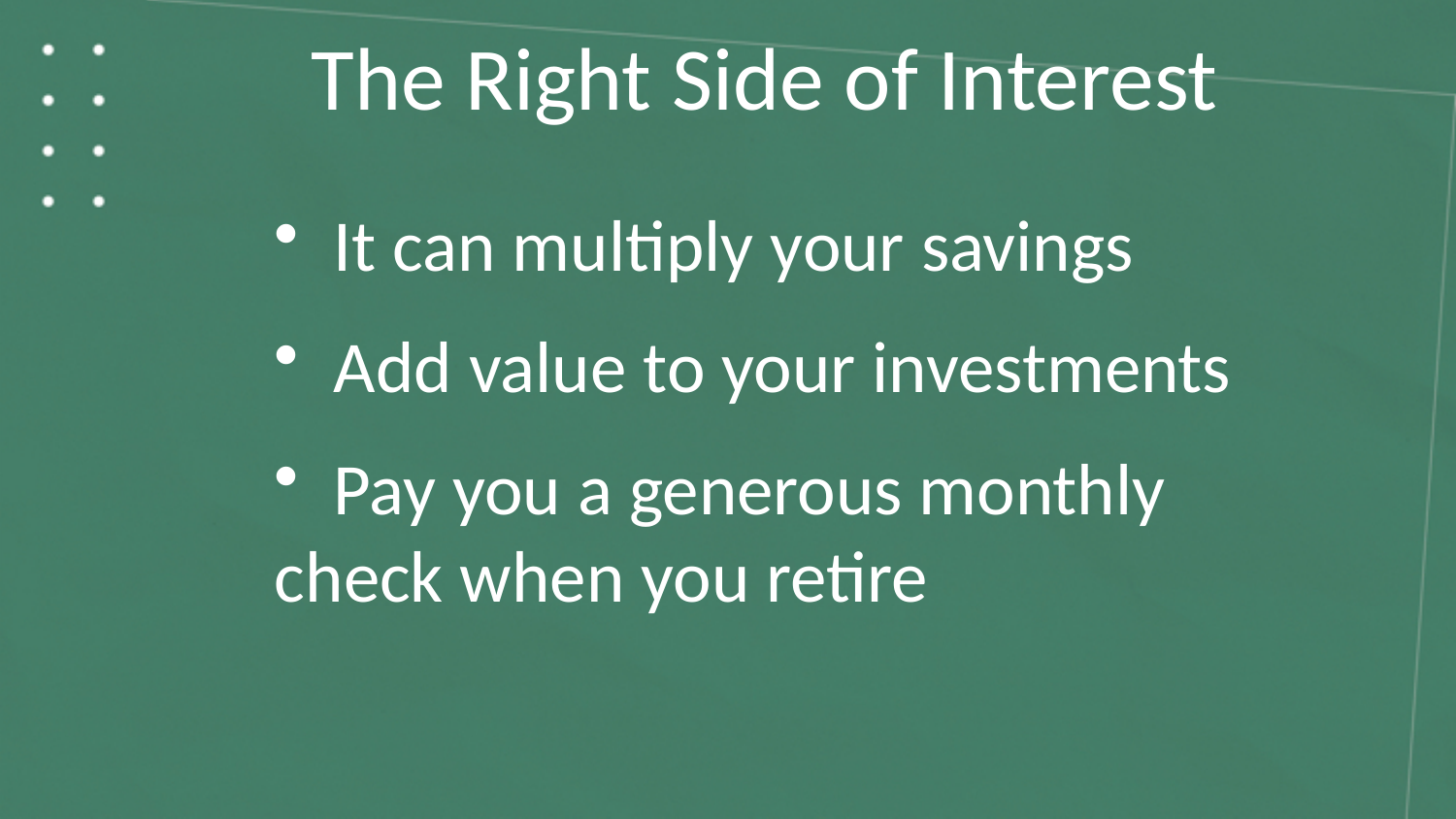

The Right Side of Interest
  It can multiply your savings
  Add value to your investments
  Pay you a generous monthly check when you retire